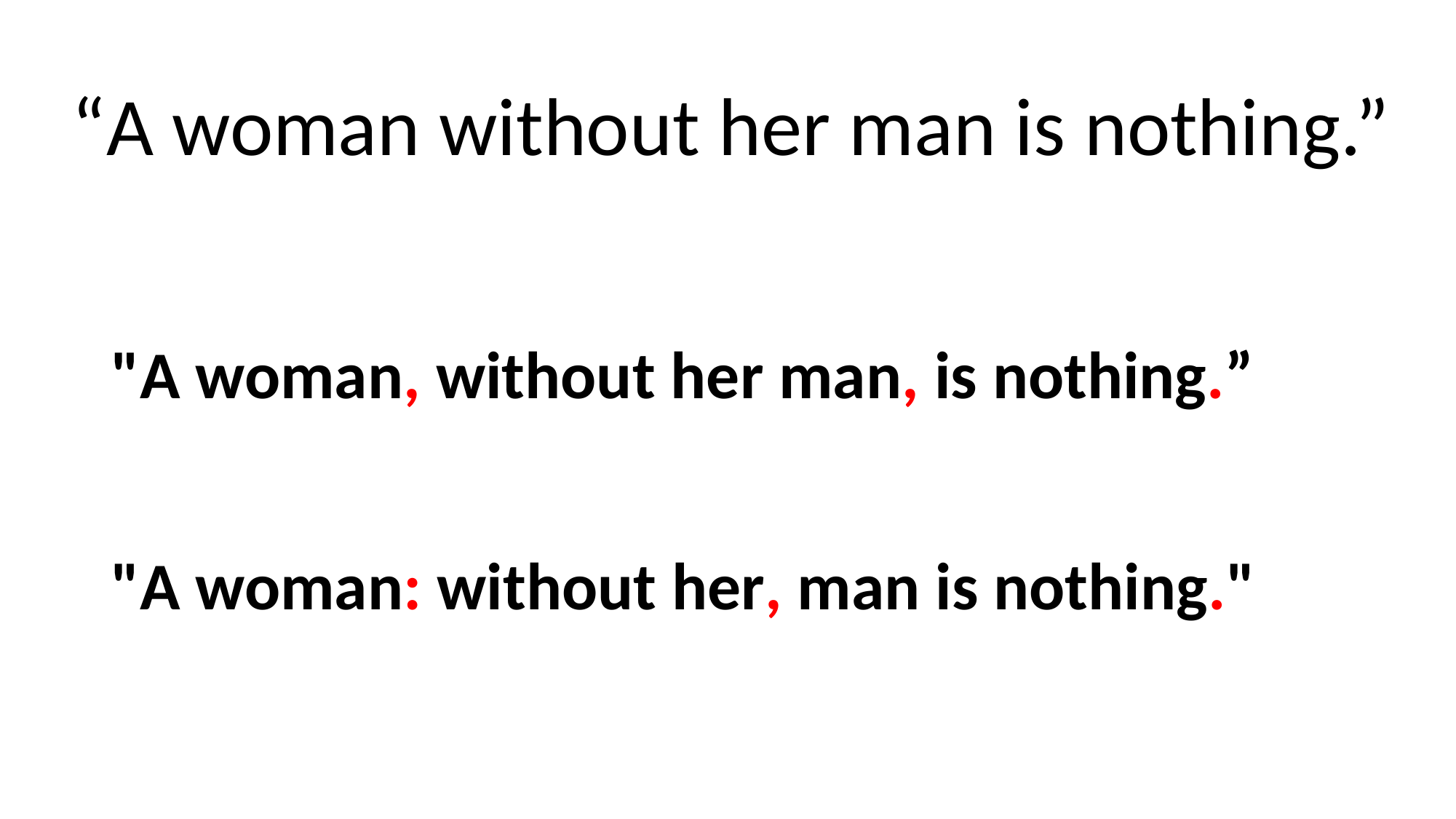

“A woman without her man is nothing.”
"A woman, without her man, is nothing.”

"A woman: without her, man is nothing."